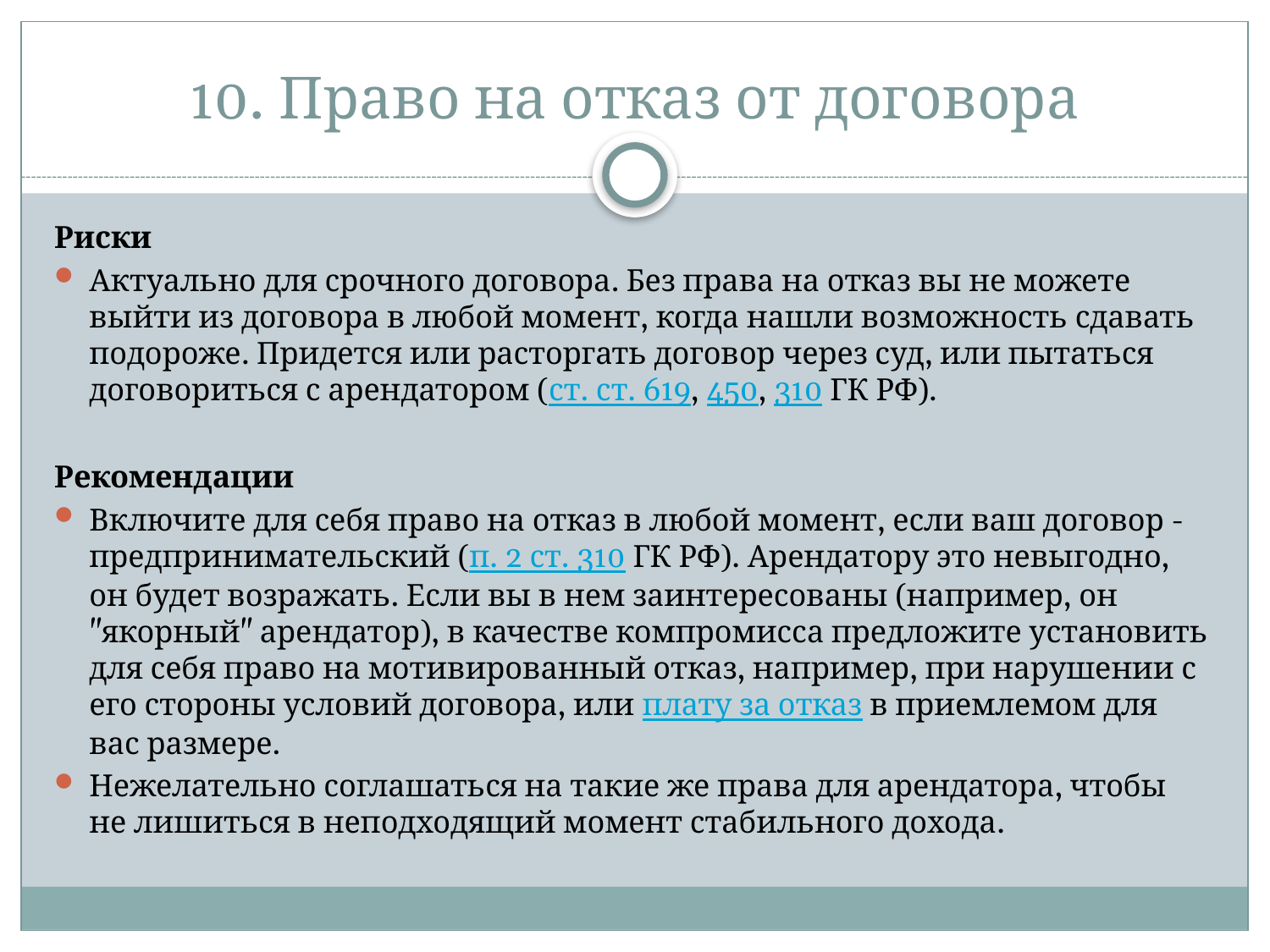

# 10. Право на отказ от договора
Риски
Актуально для срочного договора. Без права на отказ вы не можете выйти из договора в любой момент, когда нашли возможность сдавать подороже. Придется или расторгать договор через суд, или пытаться договориться с арендатором (ст. ст. 619, 450, 310 ГК РФ).

Рекомендации
Включите для себя право на отказ в любой момент, если ваш договор - предпринимательский (п. 2 ст. 310 ГК РФ). Арендатору это невыгодно, он будет возражать. Если вы в нем заинтересованы (например, он "якорный" арендатор), в качестве компромисса предложите установить для себя право на мотивированный отказ, например, при нарушении с его стороны условий договора, или плату за отказ в приемлемом для вас размере.
Нежелательно соглашаться на такие же права для арендатора, чтобы не лишиться в неподходящий момент стабильного дохода.